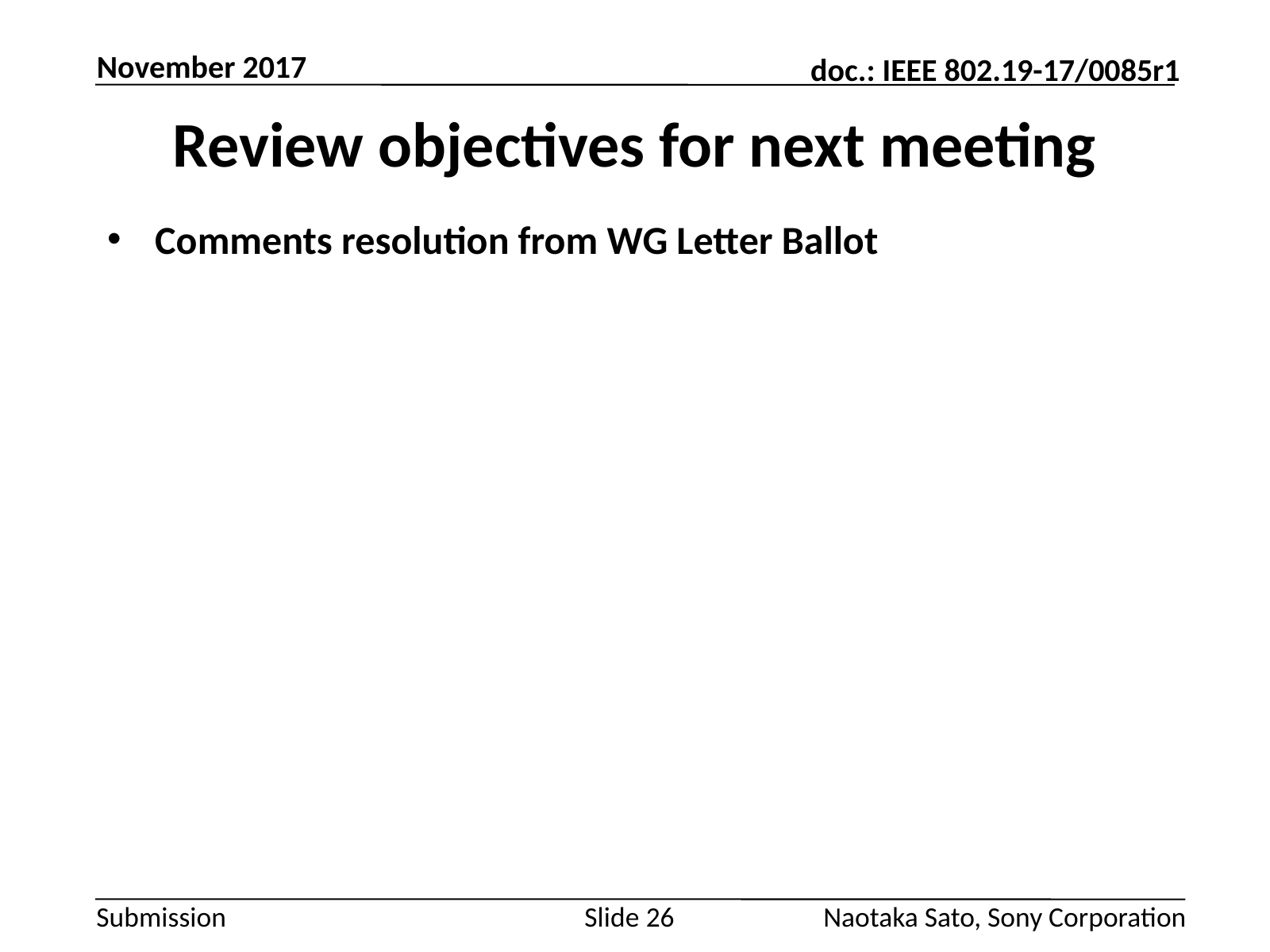

November 2017
# Review objectives for next meeting
Comments resolution from WG Letter Ballot
Slide 26
Naotaka Sato, Sony Corporation